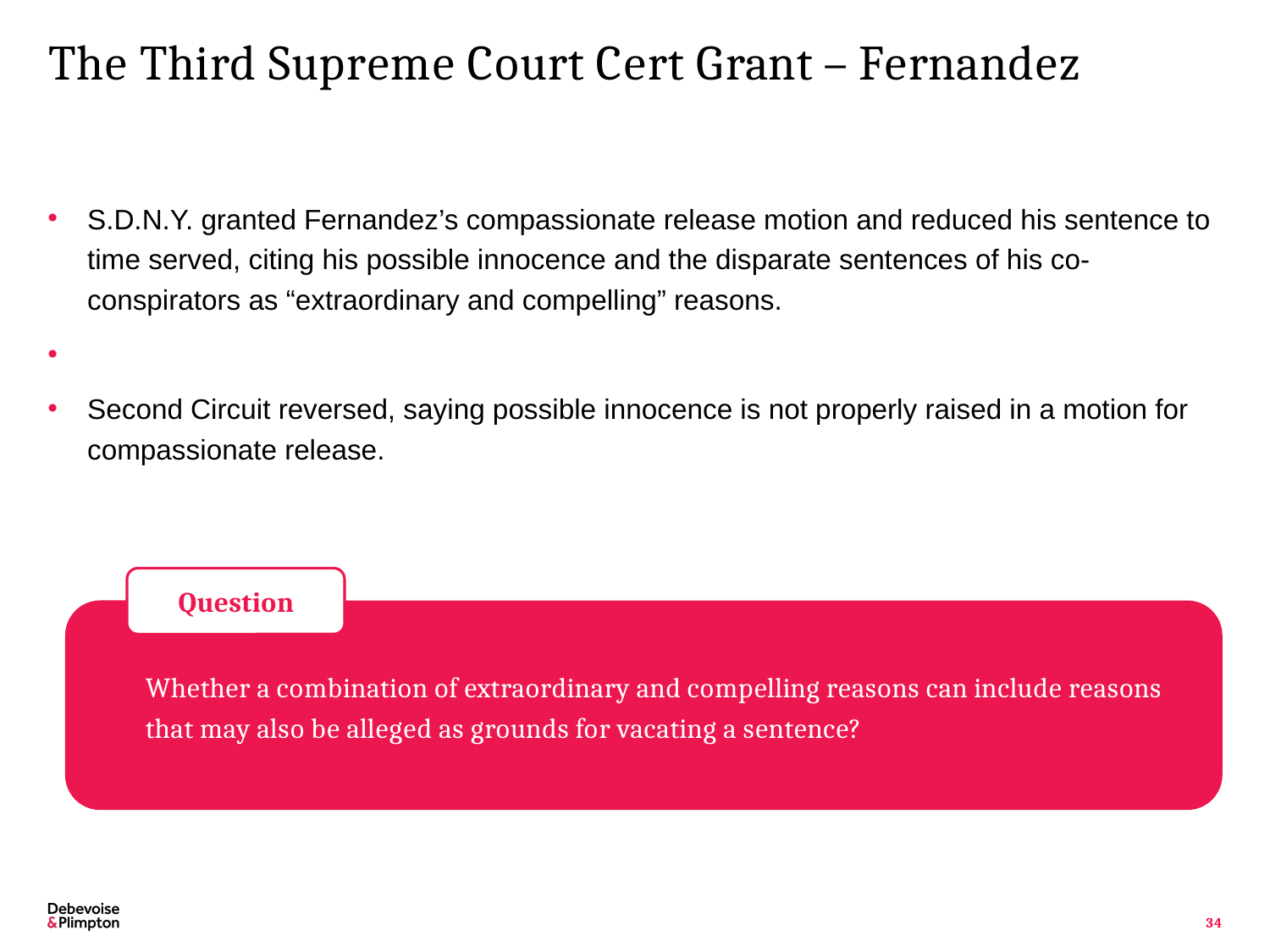

# The Third Supreme Court Cert Grant – Fernandez
S.D.N.Y. granted Fernandez’s compassionate release motion and reduced his sentence to time served, citing his possible innocence and the disparate sentences of his co-conspirators as “extraordinary and compelling” reasons.

Second Circuit reversed, saying possible innocence is not properly raised in a motion for compassionate release.
Question

Whether a combination of extraordinary and compelling reasons can include reasons that may also be alleged as grounds for vacating a sentence?